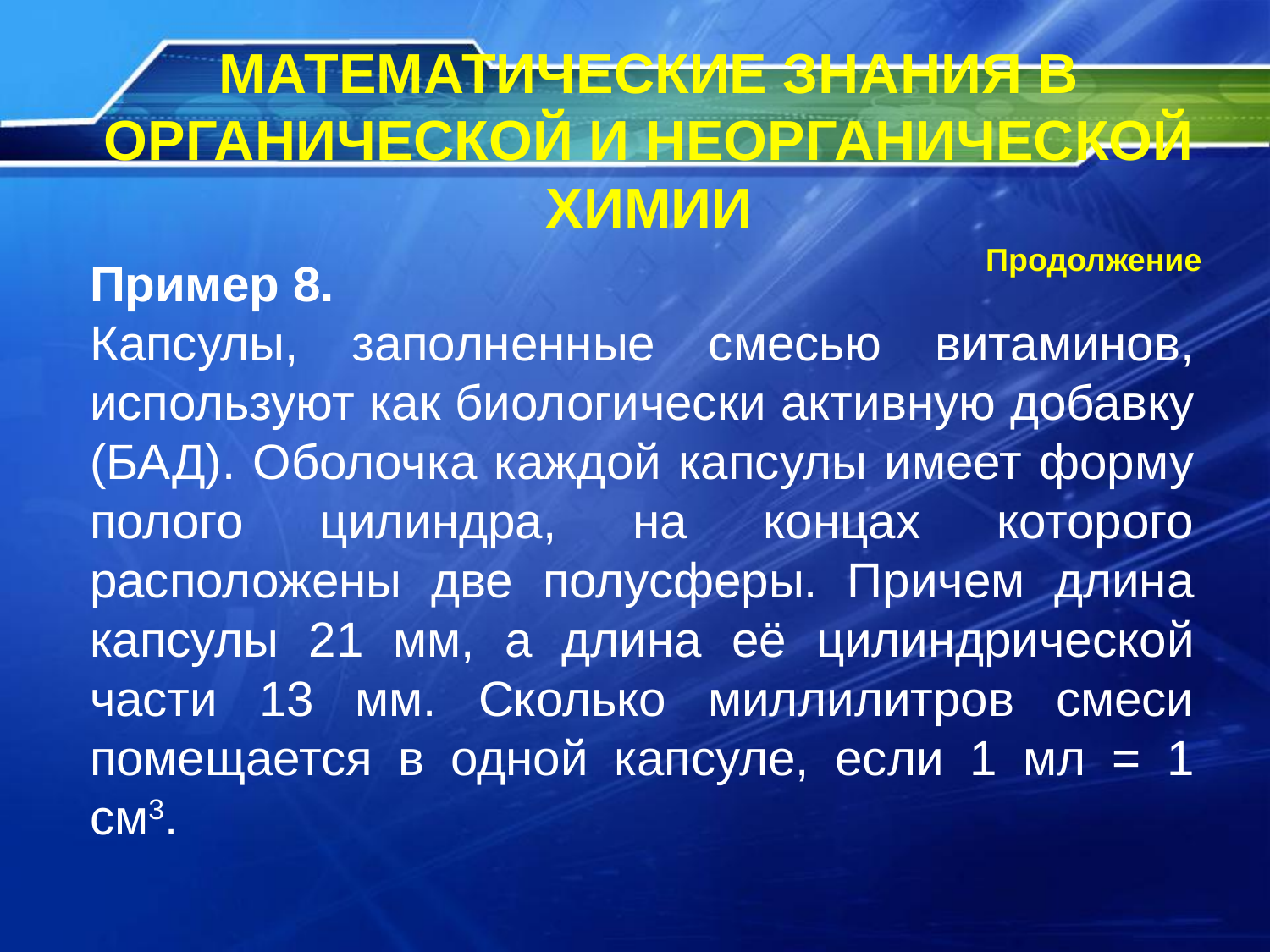

# МАТЕМАТИЧЕСКИЕ ЗНАНИЯ В ОРГАНИЧЕСКОЙ И НЕОРГАНИЧЕСКОЙ ХИМИИ Продолжение
Пример 8.
Капсулы, заполненные смесью витаминов, используют как биологически активную добавку (БАД). Оболочка каждой капсулы имеет форму полого цилиндра, на концах которого расположены две полусферы. Причем длина капсулы 21 мм, а длина её цилиндрической части 13 мм. Сколько миллилитров смеси помещается в одной капсуле, если 1 мл = 1 см3.